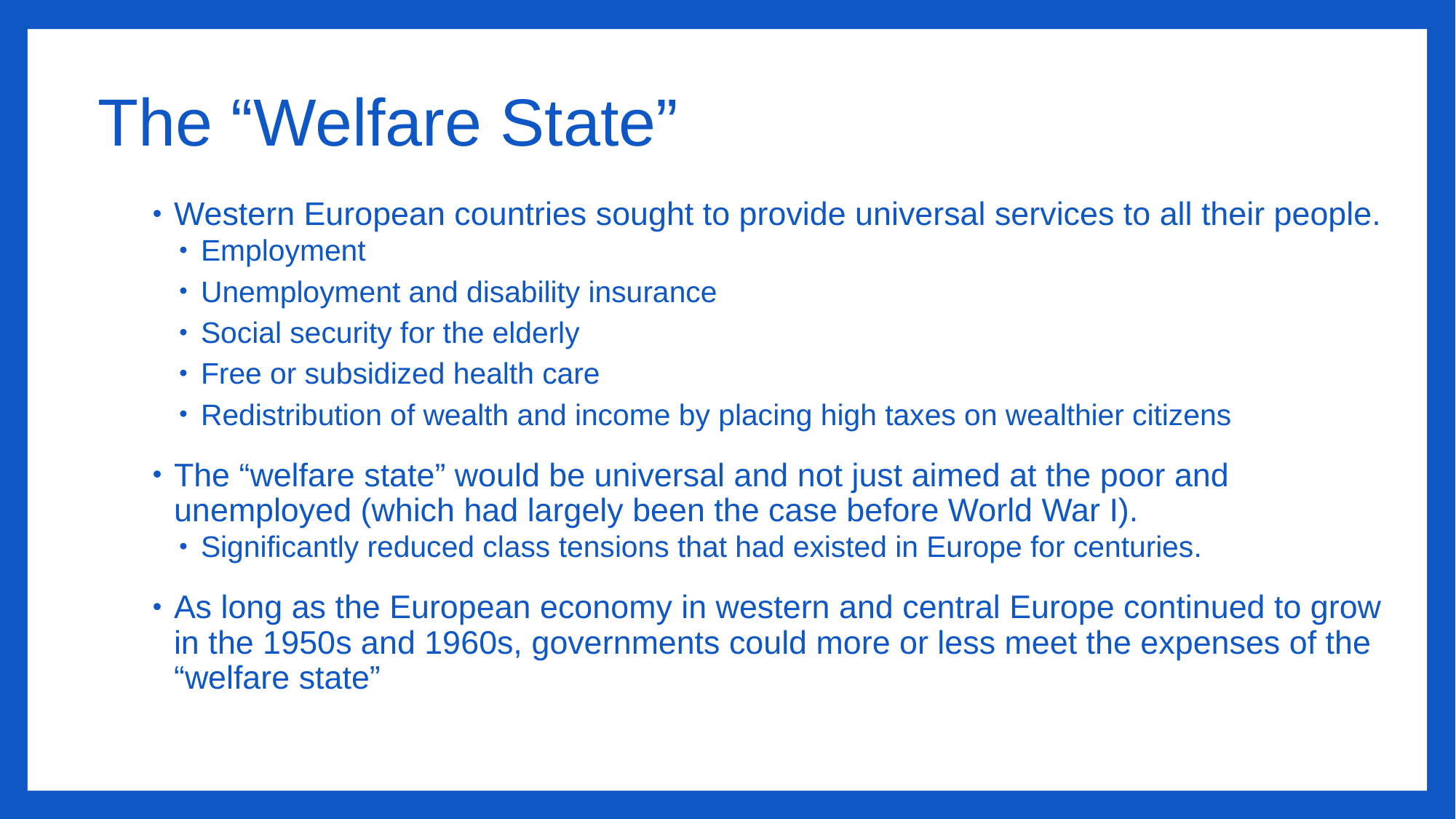

# The “Welfare State”
Western European countries sought to provide universal services to all their people.
Employment
Unemployment and disability insurance
Social security for the elderly
Free or subsidized health care
Redistribution of wealth and income by placing high taxes on wealthier citizens
The “welfare state” would be universal and not just aimed at the poor and unemployed (which had largely been the case before World War I).
Significantly reduced class tensions that had existed in Europe for centuries.
As long as the European economy in western and central Europe continued to grow in the 1950s and 1960s, governments could more or less meet the expenses of the “welfare state”